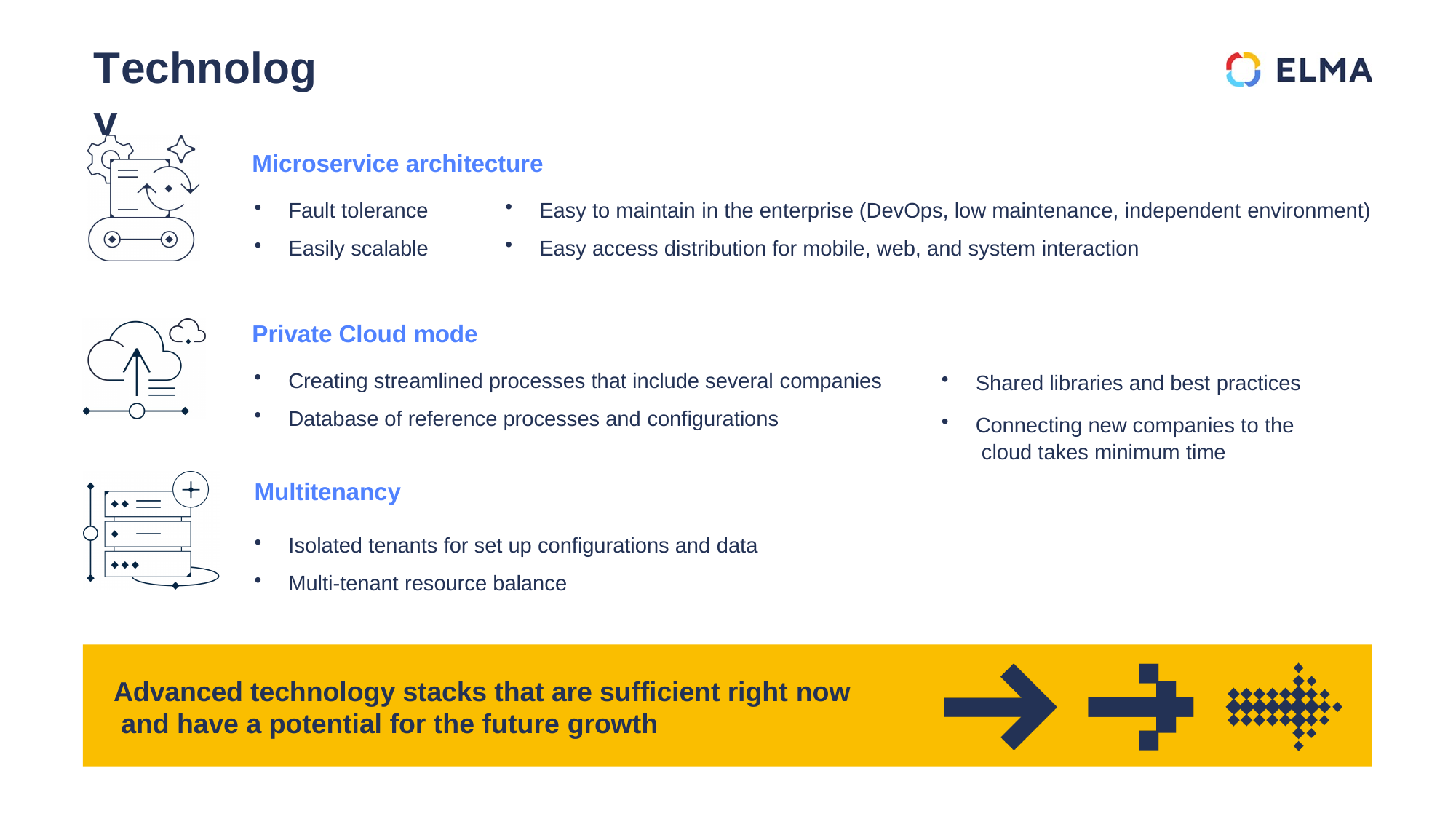

# Technology

Microservice architecture
Easy to maintain in the enterprise (DevOps, low maintenance, independent environment)
Easy access distribution for mobile, web, and system interaction
Fault tolerance
Easily scalable
Private Cloud mode

Creating streamlined processes that include several companies
Database of reference processes and configurations
Shared libraries and best practices
Connecting new companies to the  cloud takes minimum time

Multitenancy

Isolated tenants for set up configurations and data
Multi-tenant resource balance

Advanced technology stacks that are sufficient right now  and have a potential for the future growth